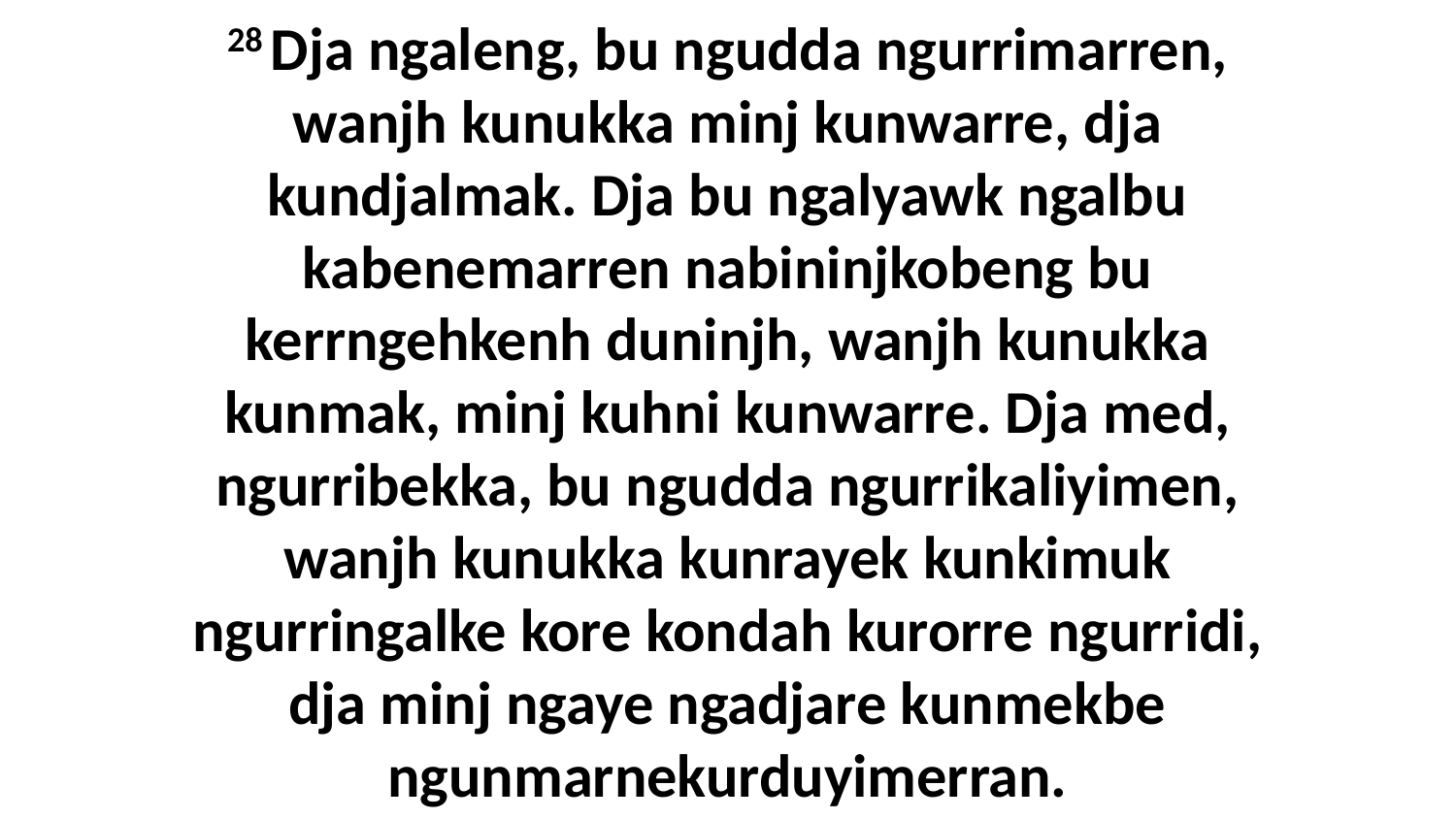

28 Dja ngaleng, bu ngudda ngurrimarren, wanjh kunukka minj kunwarre, dja kundjalmak. Dja bu ngalyawk ngalbu kabenemarren nabininjkobeng bu kerrngehkenh duninjh, wanjh kunukka kunmak, minj kuhni kunwarre. Dja med, ngurribekka, bu ngudda ngurrikaliyimen, wanjh kunukka kunrayek kunkimuk ngurringalke kore kondah kurorre ngurridi, dja minj ngaye ngadjare kunmekbe ngunmarnekurduyimerran.